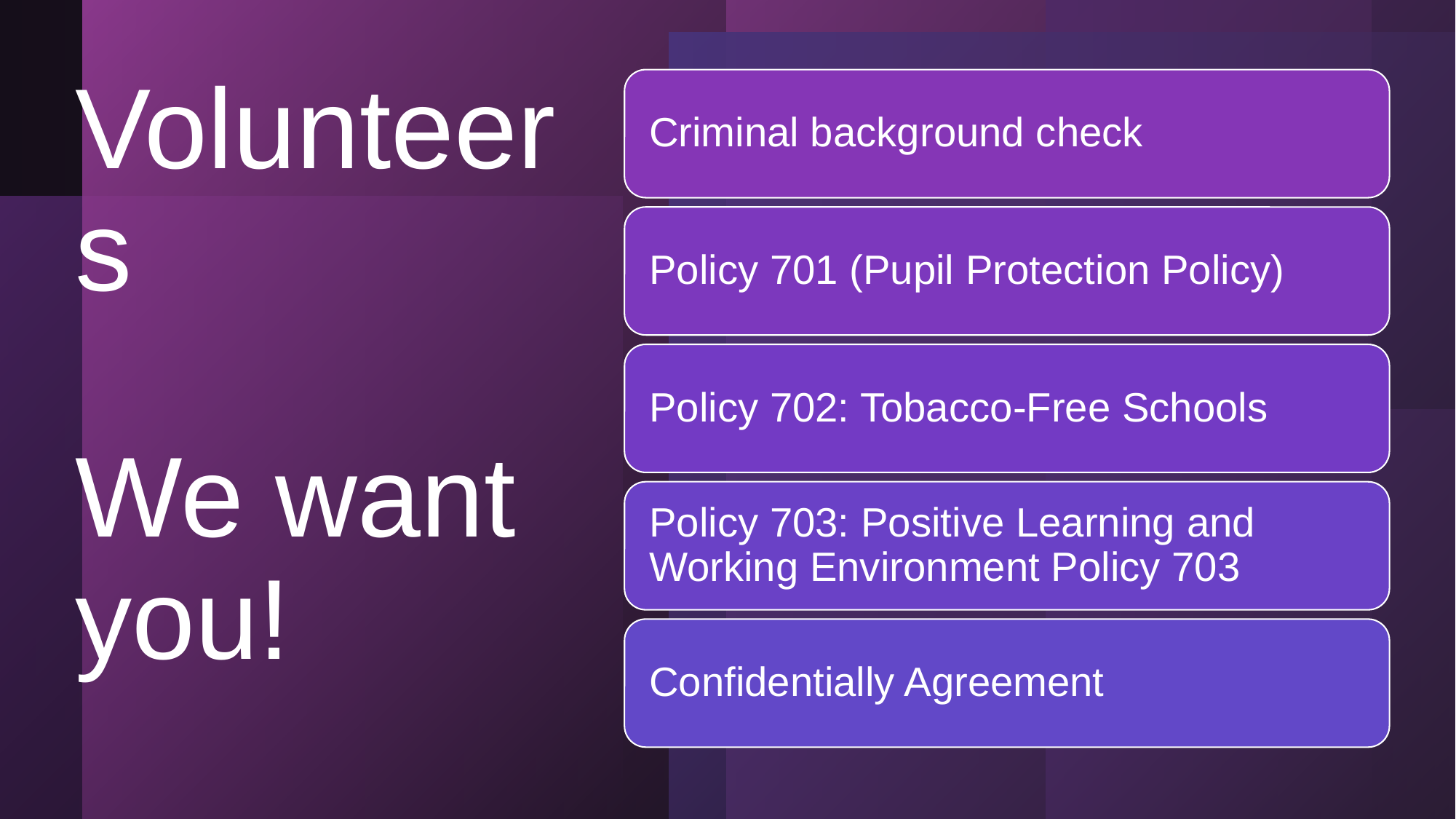

# Volunteers We want you!
Criminal background check
Policy 701 (Pupil Protection Policy)
Policy 702: Tobacco-Free Schools
Policy 703: Positive Learning and Working Environment Policy 703
Confidentially Agreement